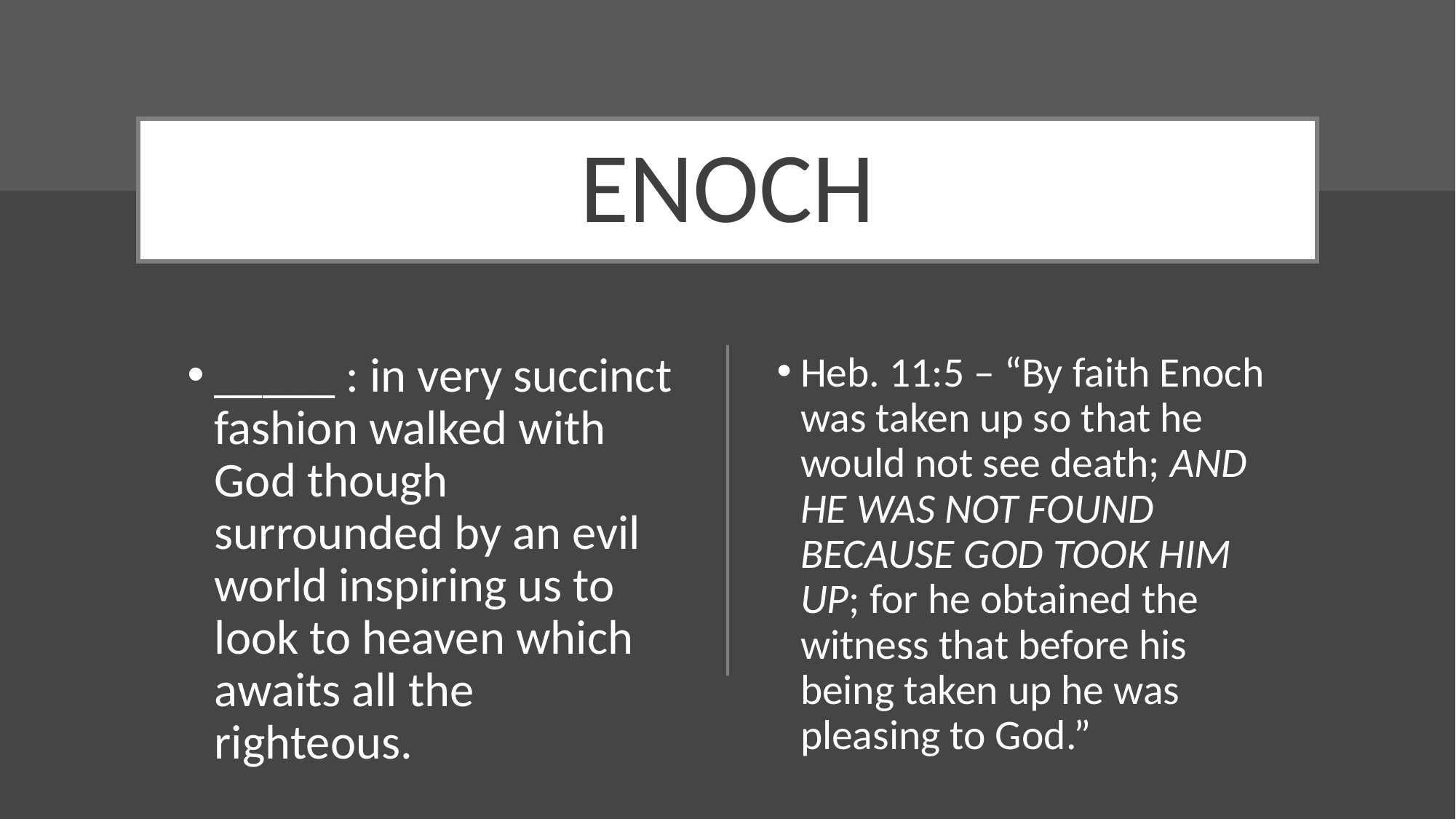

# ENOCH
_____ : in very succinct fashion walked with God though surrounded by an evil world inspiring us to look to heaven which awaits all the righteous.
Heb. 11:5 – “By faith Enoch was taken up so that he would not see death; AND HE WAS NOT FOUND BECAUSE GOD TOOK HIM UP; for he obtained the witness that before his being taken up he was pleasing to God.”